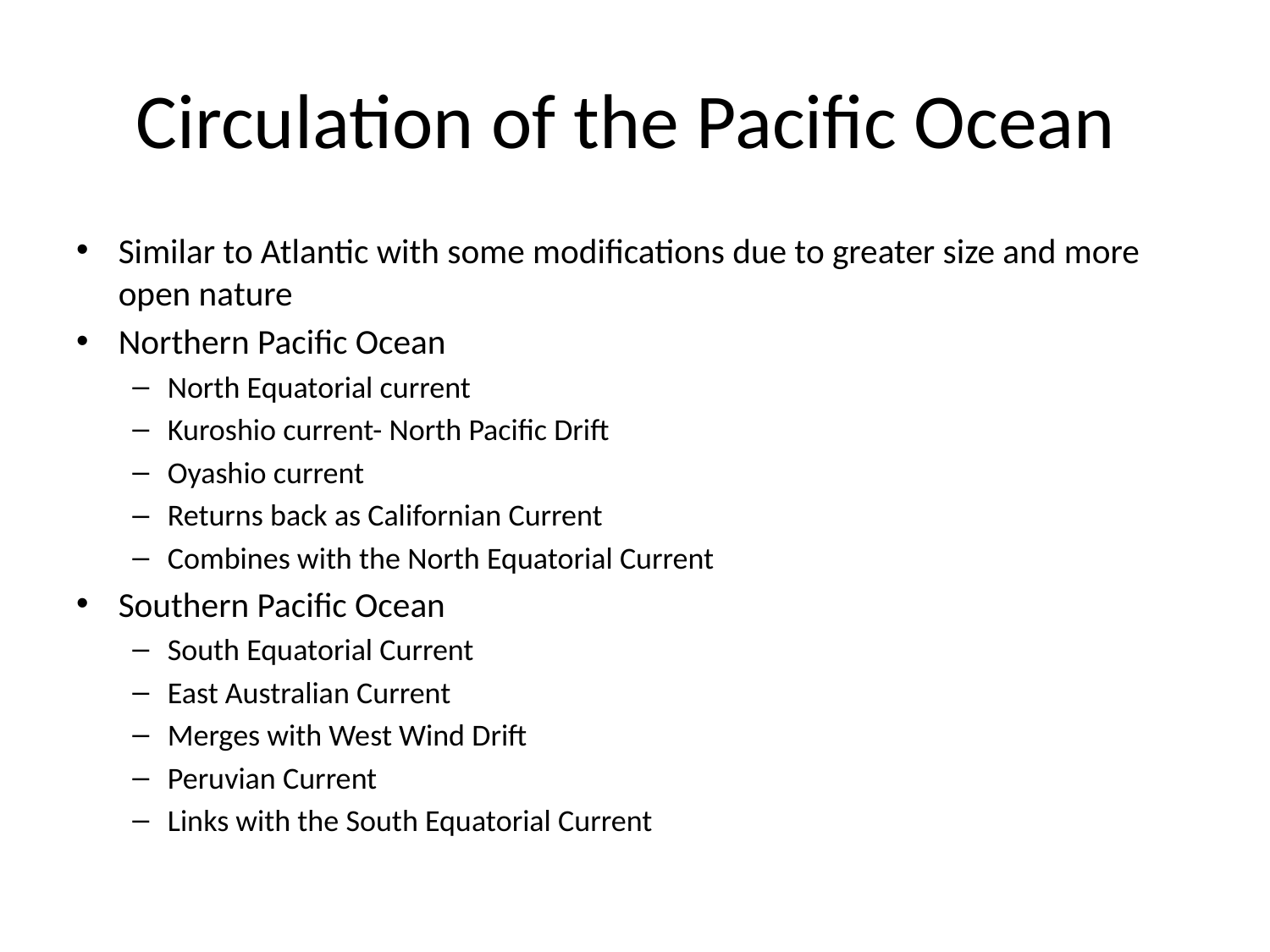

# Circulation of the Pacific Ocean
Similar to Atlantic with some modifications due to greater size and more open nature
Northern Pacific Ocean
North Equatorial current
Kuroshio current- North Pacific Drift
Oyashio current
Returns back as Californian Current
Combines with the North Equatorial Current
Southern Pacific Ocean
South Equatorial Current
East Australian Current
Merges with West Wind Drift
Peruvian Current
Links with the South Equatorial Current